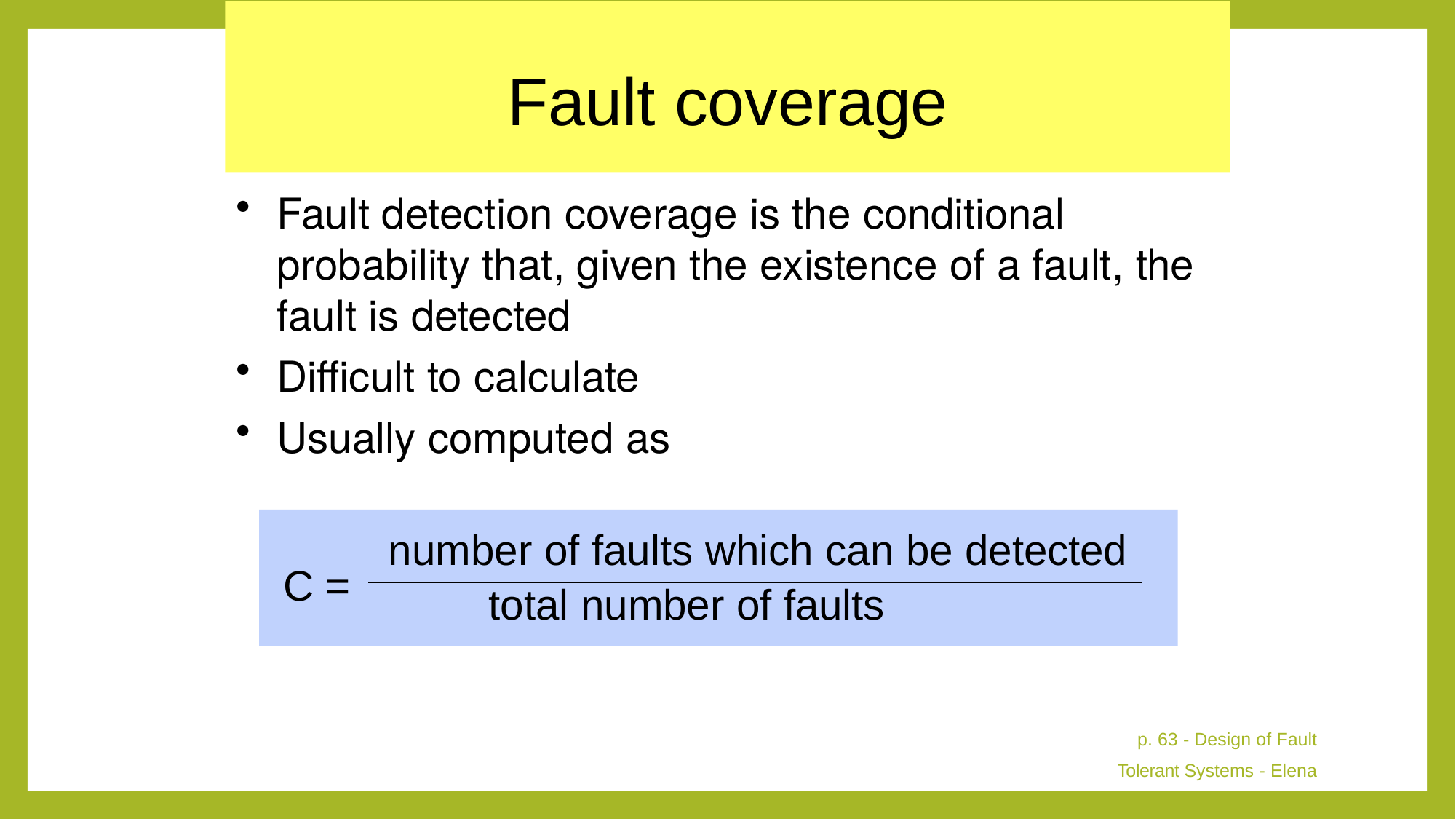

# Fault coverage
Fault detection coverage is the conditional probability that, given the existence of a fault, the fault is detected
Difficult to calculate
Usually computed as

number of faults which can be detected total number of faults
C =

p. 63 - Design of Fault Tolerant Systems - Elena Dubrova, ESDlab